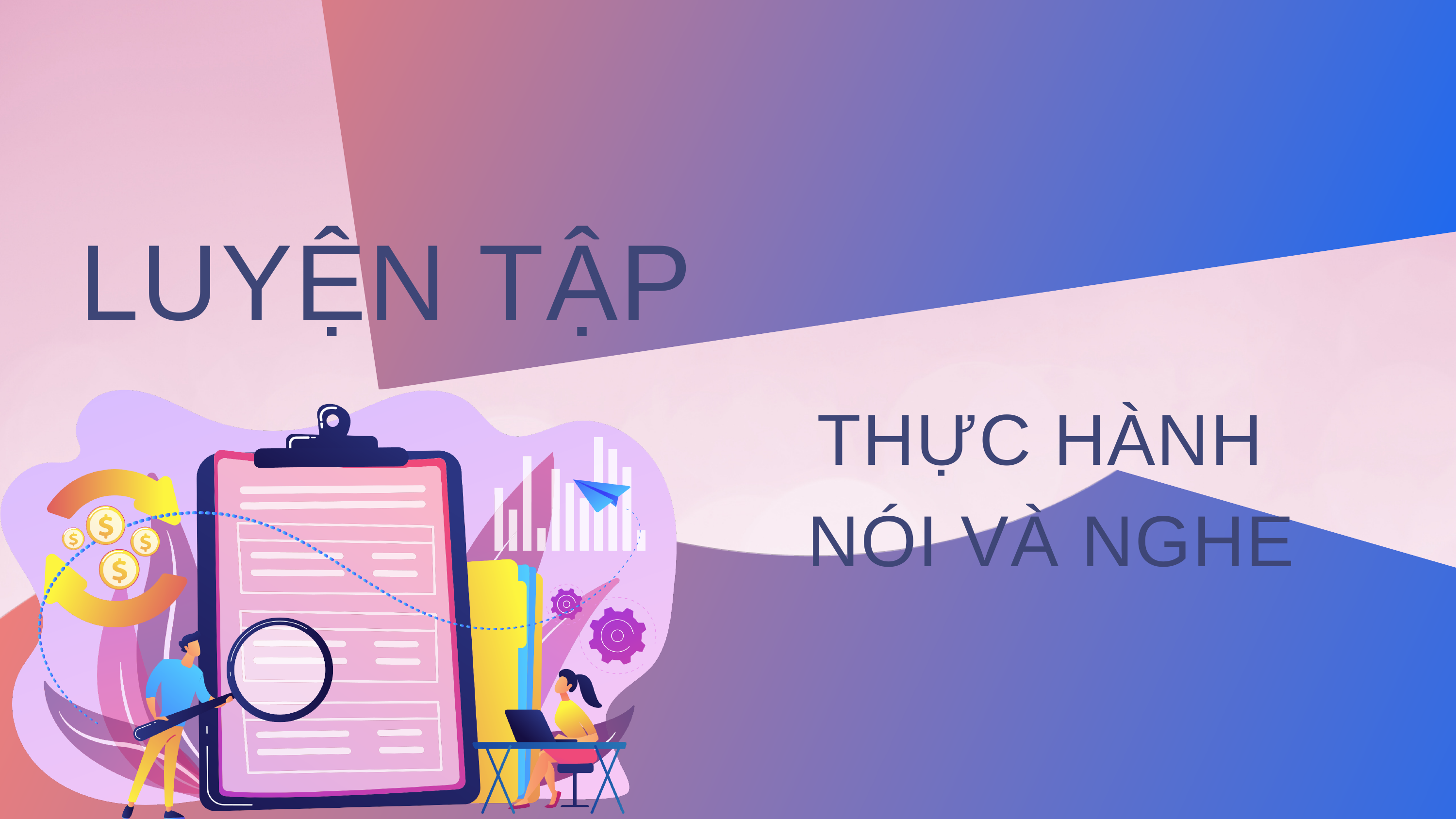

LUYỆN TẬP

THỰC HÀNH
NÓI VÀ NGHE